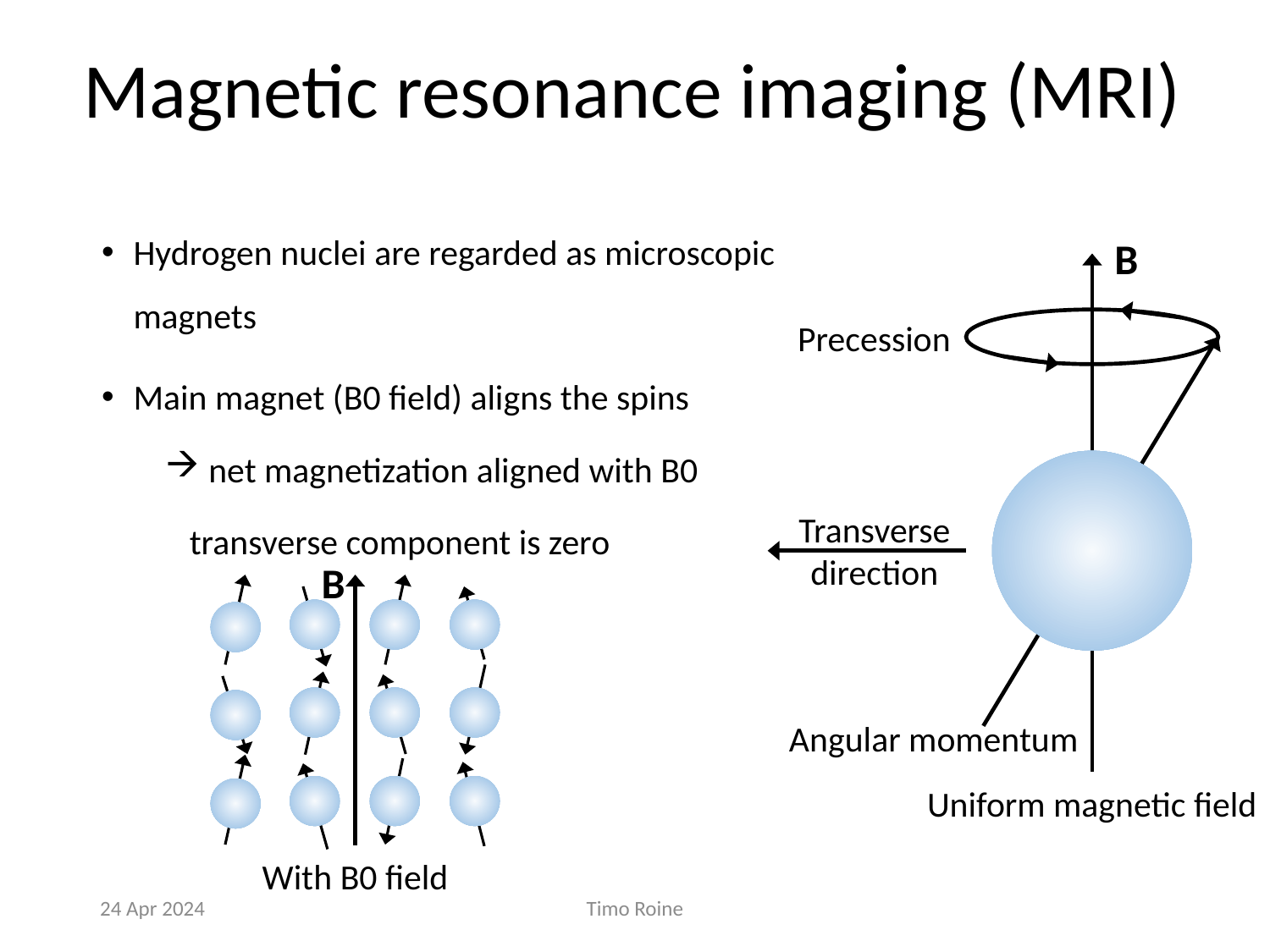

# Magnetic resonance imaging (MRI)
Hydrogen nuclei are regarded as microscopic magnets
Main magnet (B0 field) aligns the spins
 net magnetization aligned with B0
     transverse component is zero
B

Precession

Transverse
direction
Angular momentum
Uniform magnetic field
B

With B0 field
24 Apr 2024
Timo Roine